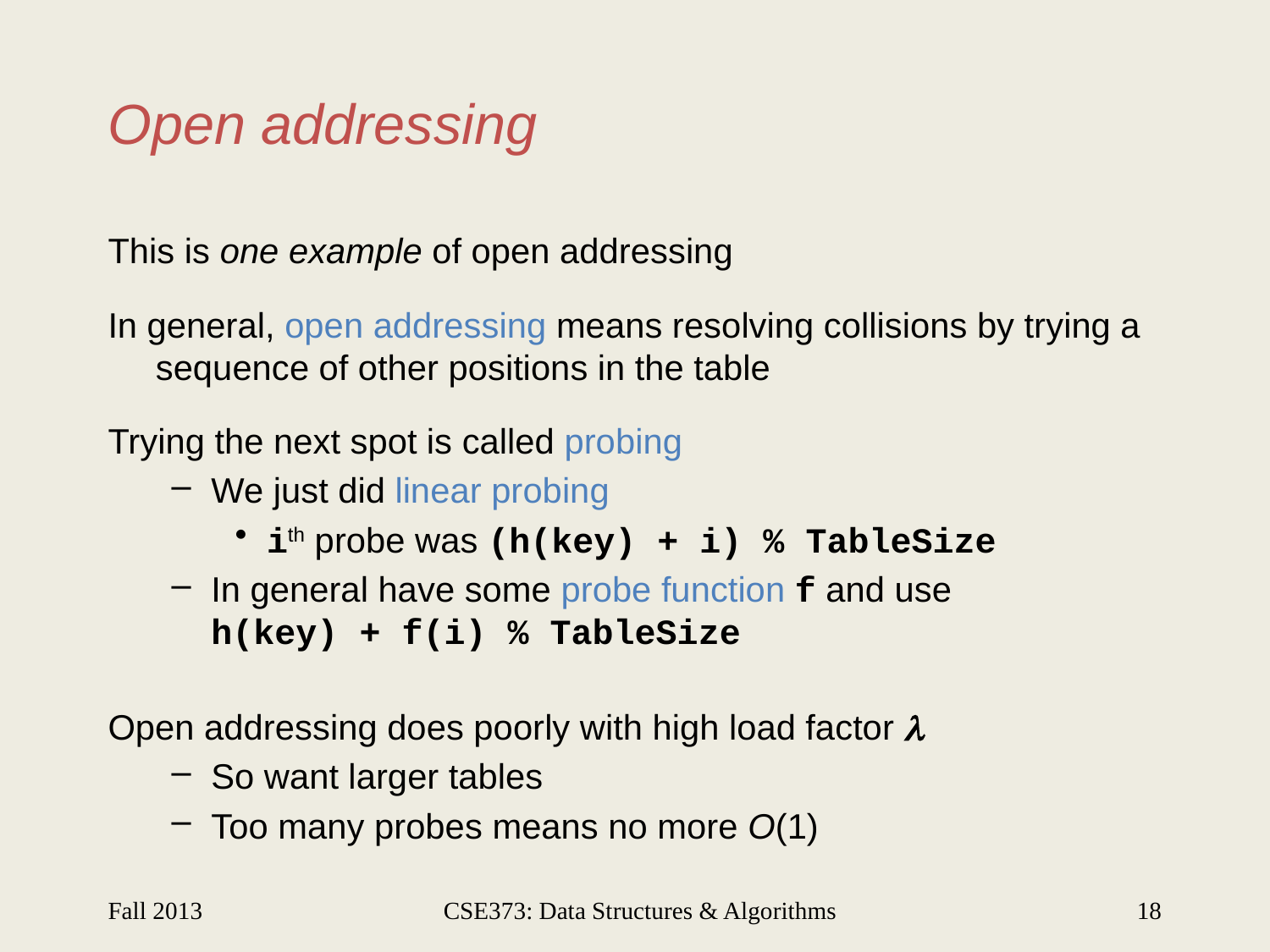

# Open addressing
This is one example of open addressing

In general, open addressing means resolving collisions by trying a sequence of other positions in the table

Trying the next spot is called probing
We just did linear probing
ith probe was (h(key) + i) % TableSize
In general have some probe function f and use              h(key) + f(i) % TableSize

Open addressing does poorly with high load factor λ
So want larger tables
Too many probes means no more O(1)

Fall 2013
CSE373: Data Structures & Algorithms
18